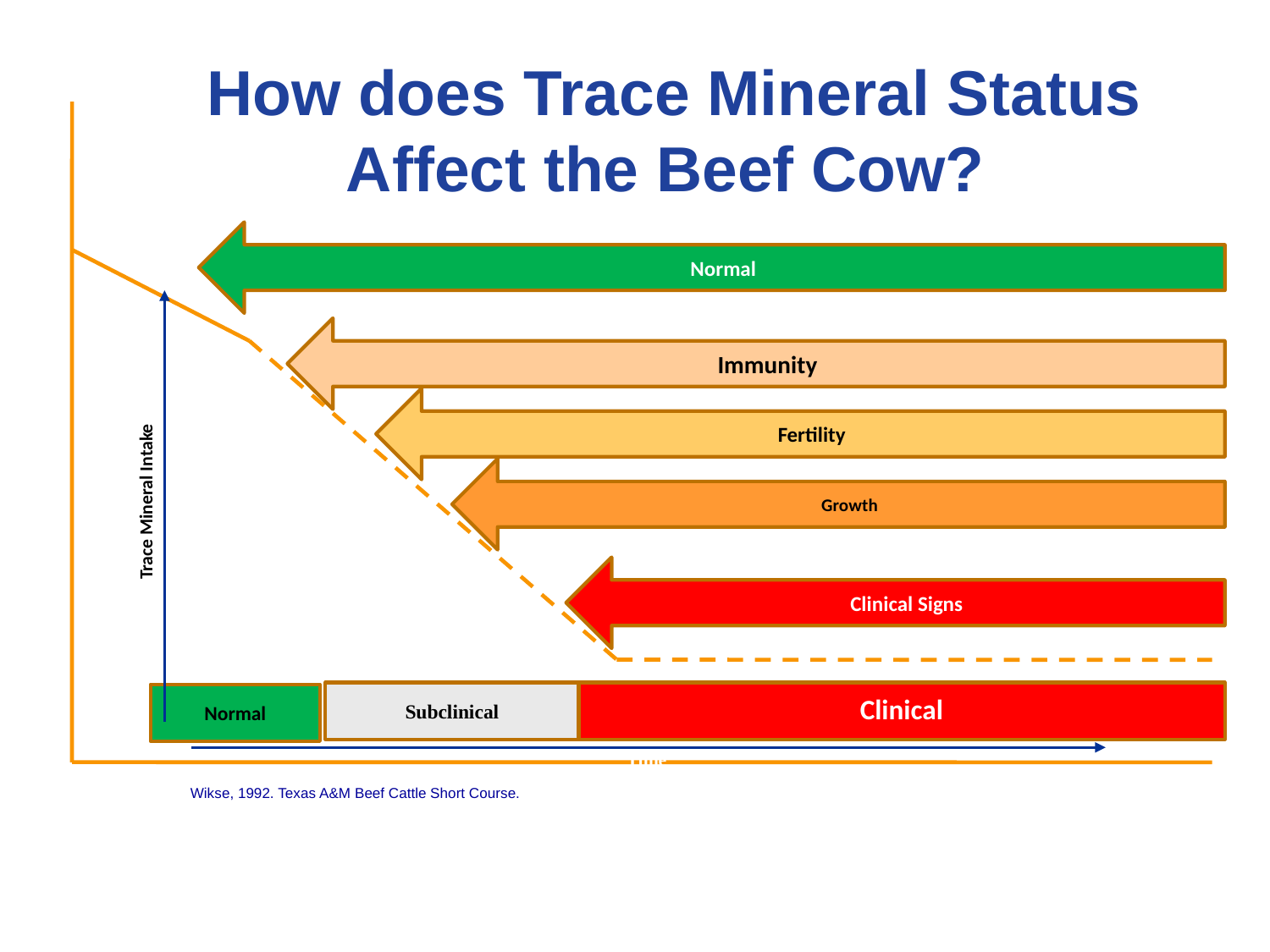

# How does Trace Mineral Status Affect the Beef Cow?
Normal
Immunity
Fertility
Growth
Clinical Signs
Subclinical
Clinical
Normal
Trace Mineral Intake

Time
Wikse, 1992. Texas A&M Beef Cattle Short Course.

32